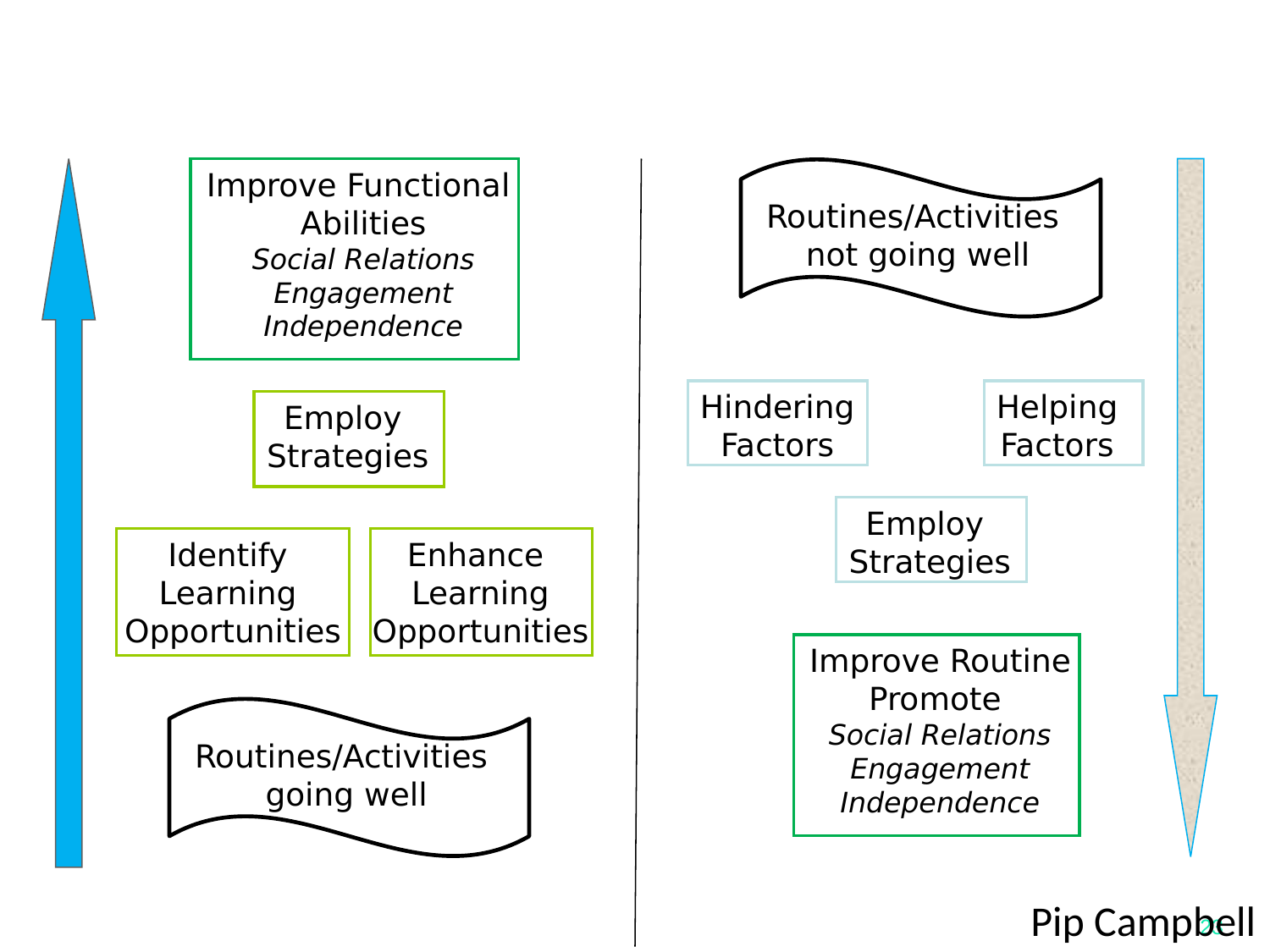

Improve Functional
Abilities
Social Relations
Engagement
Independence

Routines/Activities
not going well
Hindering
Factors

Helping
Factors

Employ
Strategies

Employ
Strategies

Identify
Learning
Opportunities

Enhance
Learning
Opportunities

Improve Routine
Promote
Social Relations
Engagement
Independence

Routines/Activities
going well
Pip Campbell
23